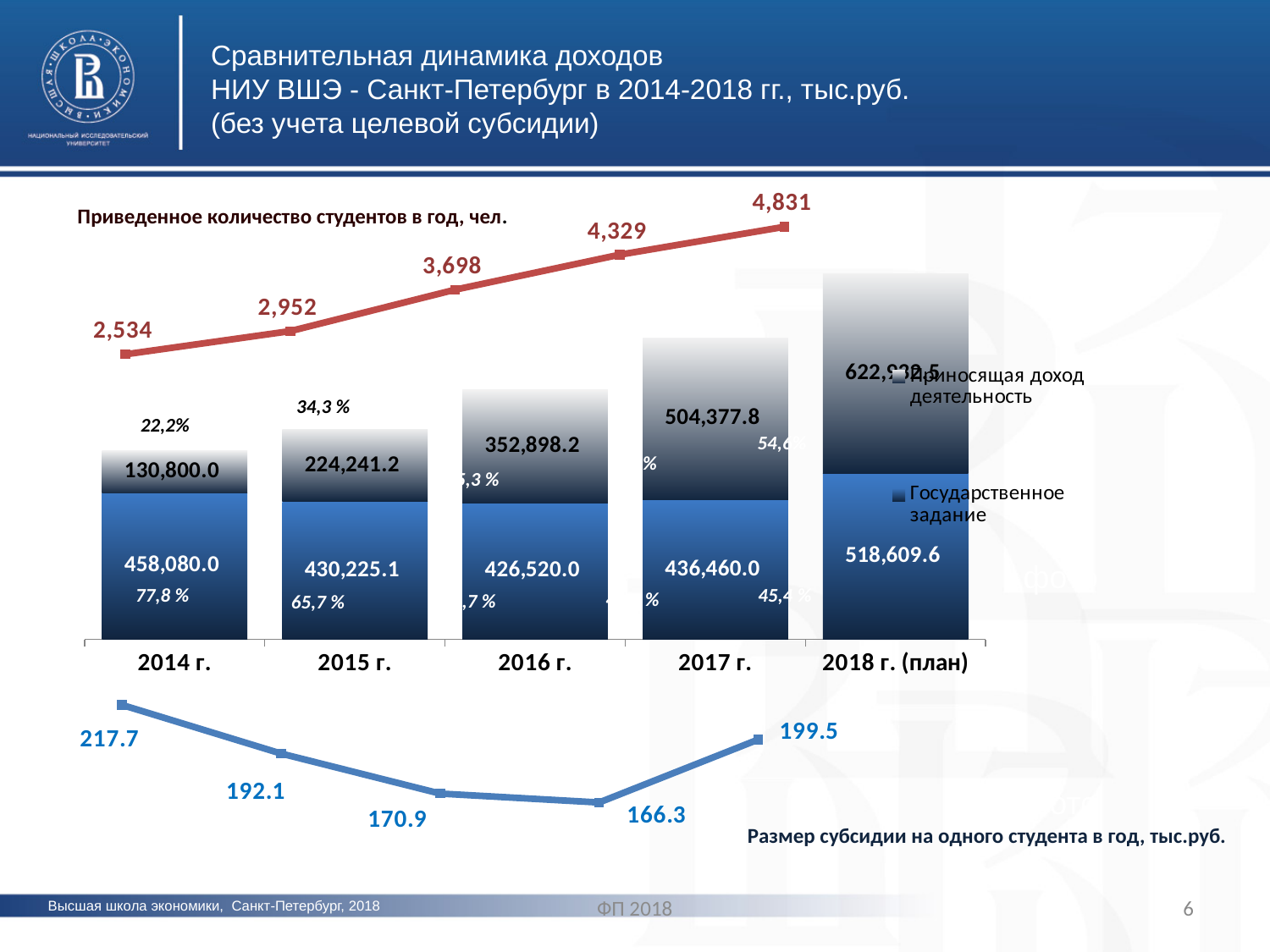

Сравнительная динамика доходов
НИУ ВШЭ - Санкт-Петербург в 2014-2018 гг., тыс.руб.
(без учета целевой субсидии)

### Chart

| Category | Количество студентов |
|---|---|
| 2014 г. | 2534.0 |
| 2015 г. | 2952.0 |
| 2016 г. | 3698.0 |
| 2017 г. | 4329.0 |
| 2018 г. (план) | 4831.0 |
Приведенное количество студентов в год, чел.

### Chart

| Category | Государственное задание | Приносящая доход деятельность |
|---|---|---|
| 2014 г. | 458080.0 | 130800.0 |
| 2015 г. | 430225.1 | 224241.2 |
| 2016 г. | 426520.0 | 352898.186 |
| 2017 г. | 436460.0 | 504377.8200000001 |
| 2018 г. (план) | 518609.6 | 622932.5 |
34,3 %
22,2%
54,6%
53,6%
45,3 %
фото
77,8 %
45,4 %
46,4 %
54,7 %
65,7 %

### Chart

| Category | СГЗ на 1 бюджетного студента |
|---|---|
| 2014 г. | 217.7186311787072 |
| 2015 г. | 192.0647767857143 |
| 2016 г. | 170.94989979959917 |
| 2017 г. | 166.2704761904762 |
| 2018 г. (план) | 199.46523076923077 |
фото
Размер субсидии на одного студента в год, тыс.руб.
ФП 2018
6
Высшая школа экономики,  Санкт-Петербург, 2018